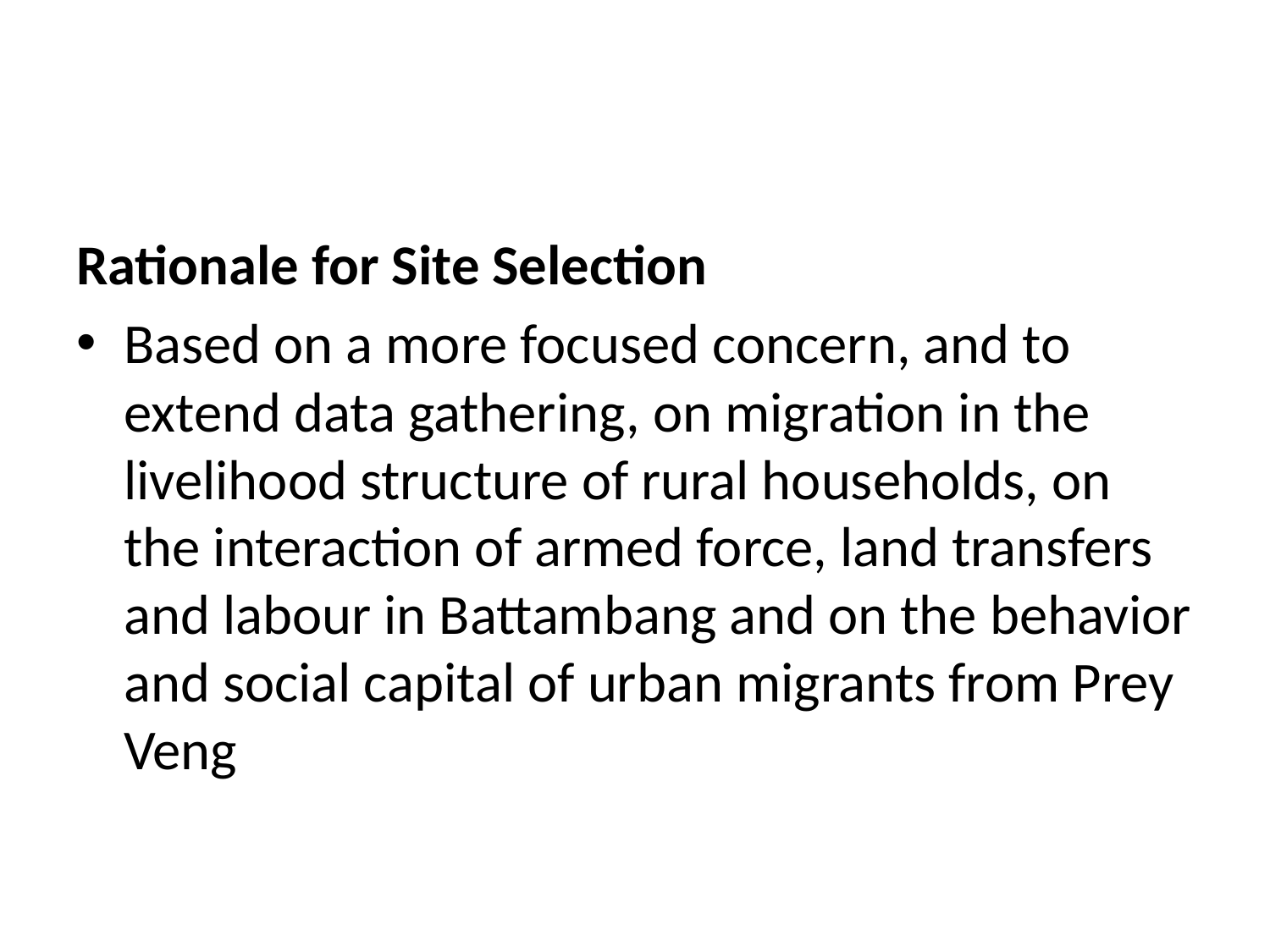

#
Rationale for Site Selection
Based on a more focused concern, and to extend data gathering, on migration in the livelihood structure of rural households, on the interaction of armed force, land transfers and labour in Battambang and on the behavior and social capital of urban migrants from Prey Veng